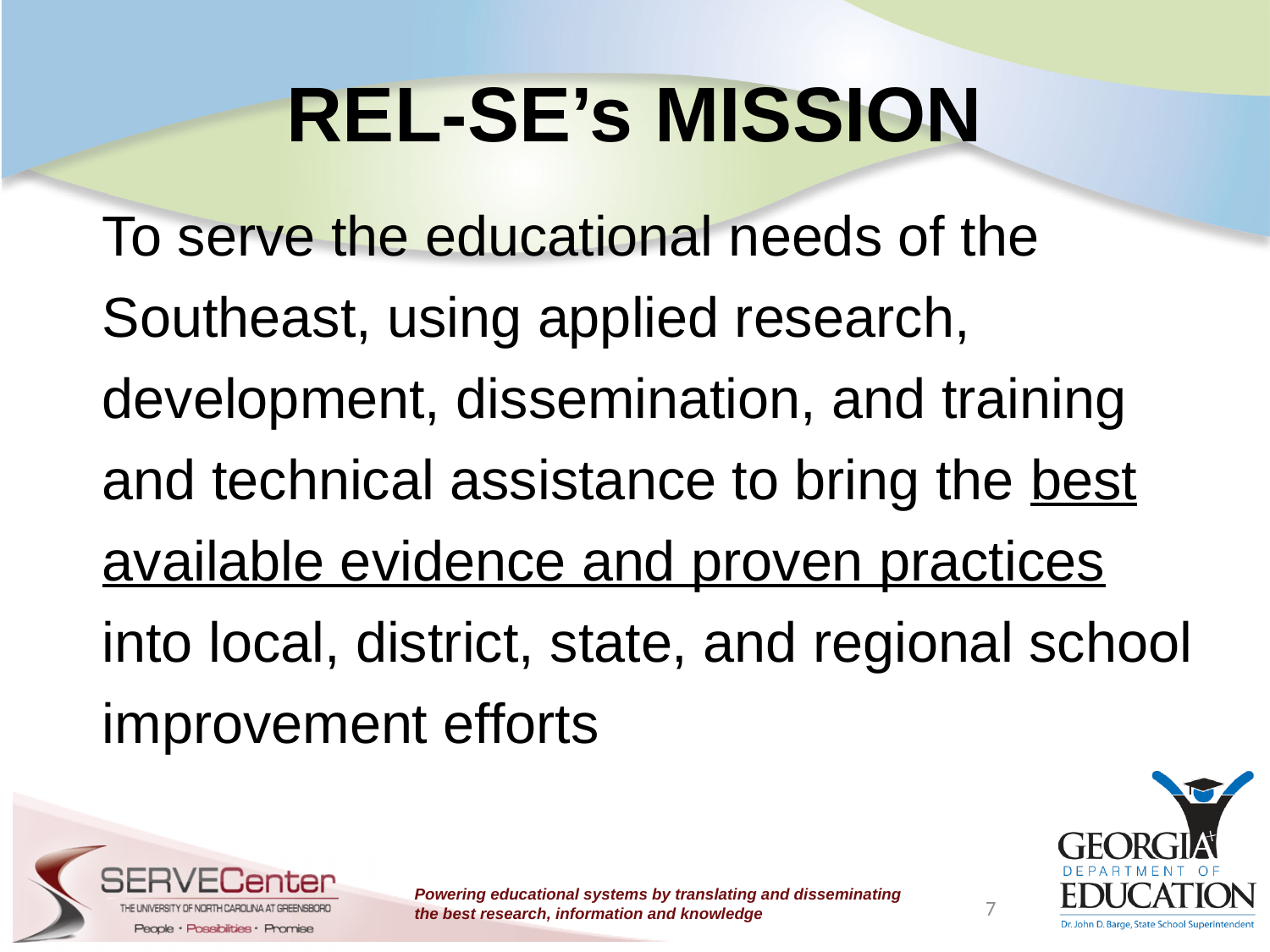

# REL-SE’s MISSION
	To serve the educational needs of the Southeast, using applied research, development, dissemination, and training and technical assistance to bring the best available evidence and proven practices into local, district, state, and regional school improvement efforts
7